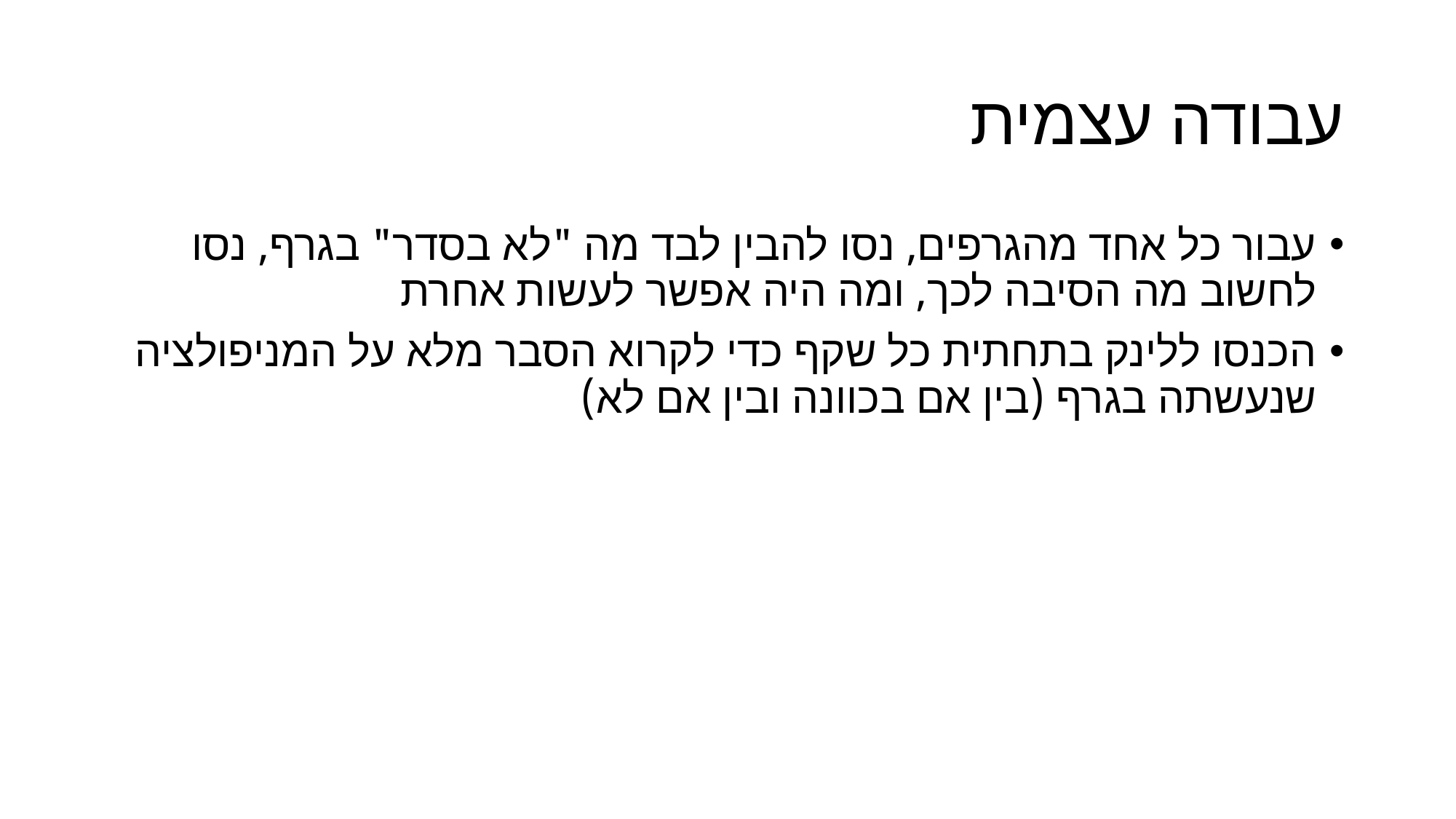

# עבודה עצמית
עבור כל אחד מהגרפים, נסו להבין לבד מה "לא בסדר" בגרף, נסו לחשוב מה הסיבה לכך, ומה היה אפשר לעשות אחרת
הכנסו ללינק בתחתית כל שקף כדי לקרוא הסבר מלא על המניפולציה שנעשתה בגרף (בין אם בכוונה ובין אם לא)